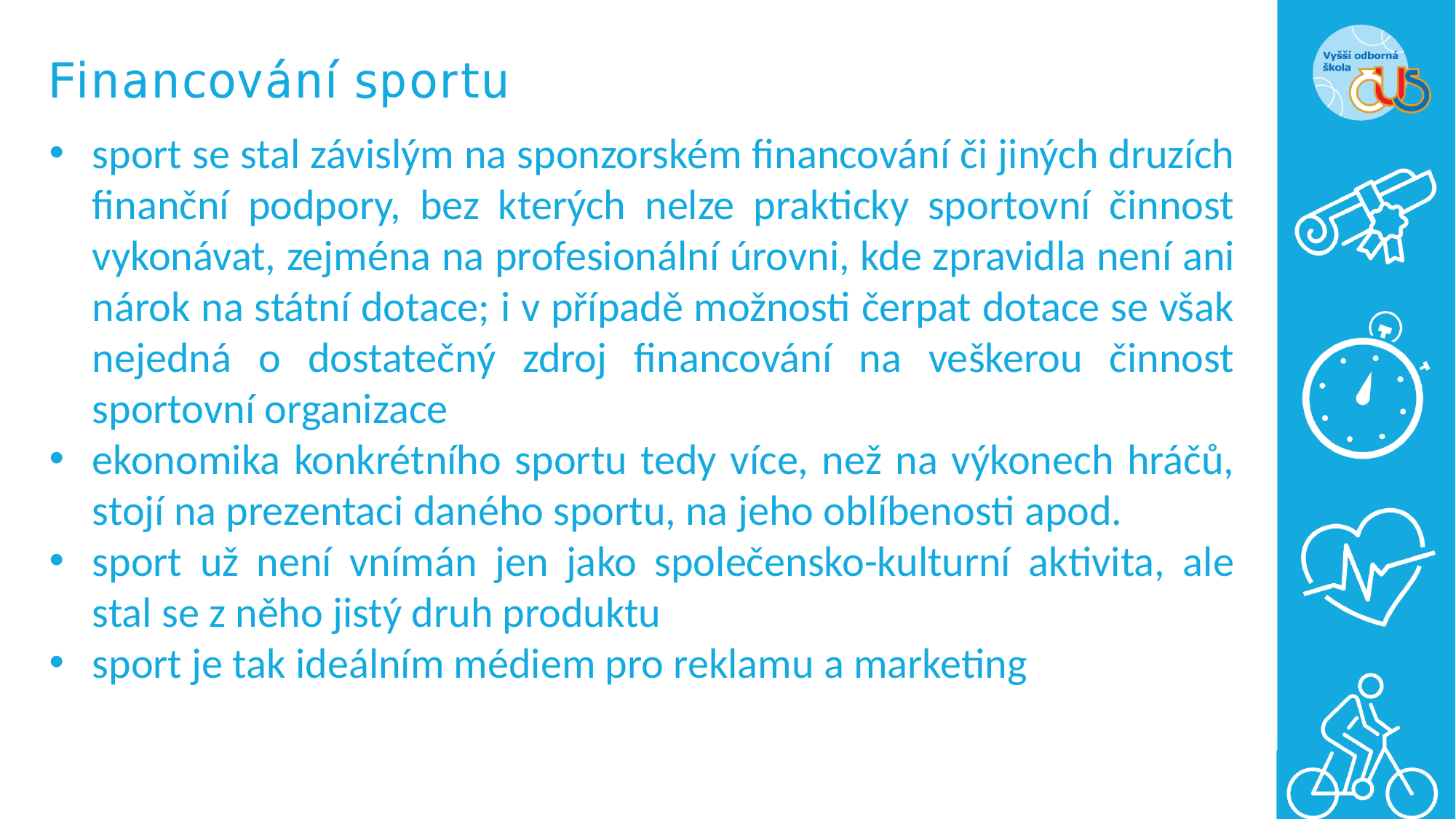

# Financování sportu
sport se stal závislým na sponzorském financování či jiných druzích finanční podpory, bez kterých nelze prakticky sportovní činnost vykonávat, zejména na profesionální úrovni, kde zpravidla není ani nárok na státní dotace; i v případě možnosti čerpat dotace se však nejedná o dostatečný zdroj financování na veškerou činnost sportovní organizace
ekonomika konkrétního sportu tedy více, než na výkonech hráčů, stojí na prezentaci daného sportu, na jeho oblíbenosti apod.
sport už není vnímán jen jako společensko-kulturní aktivita, ale stal se z něho jistý druh produktu
sport je tak ideálním médiem pro reklamu a marketing